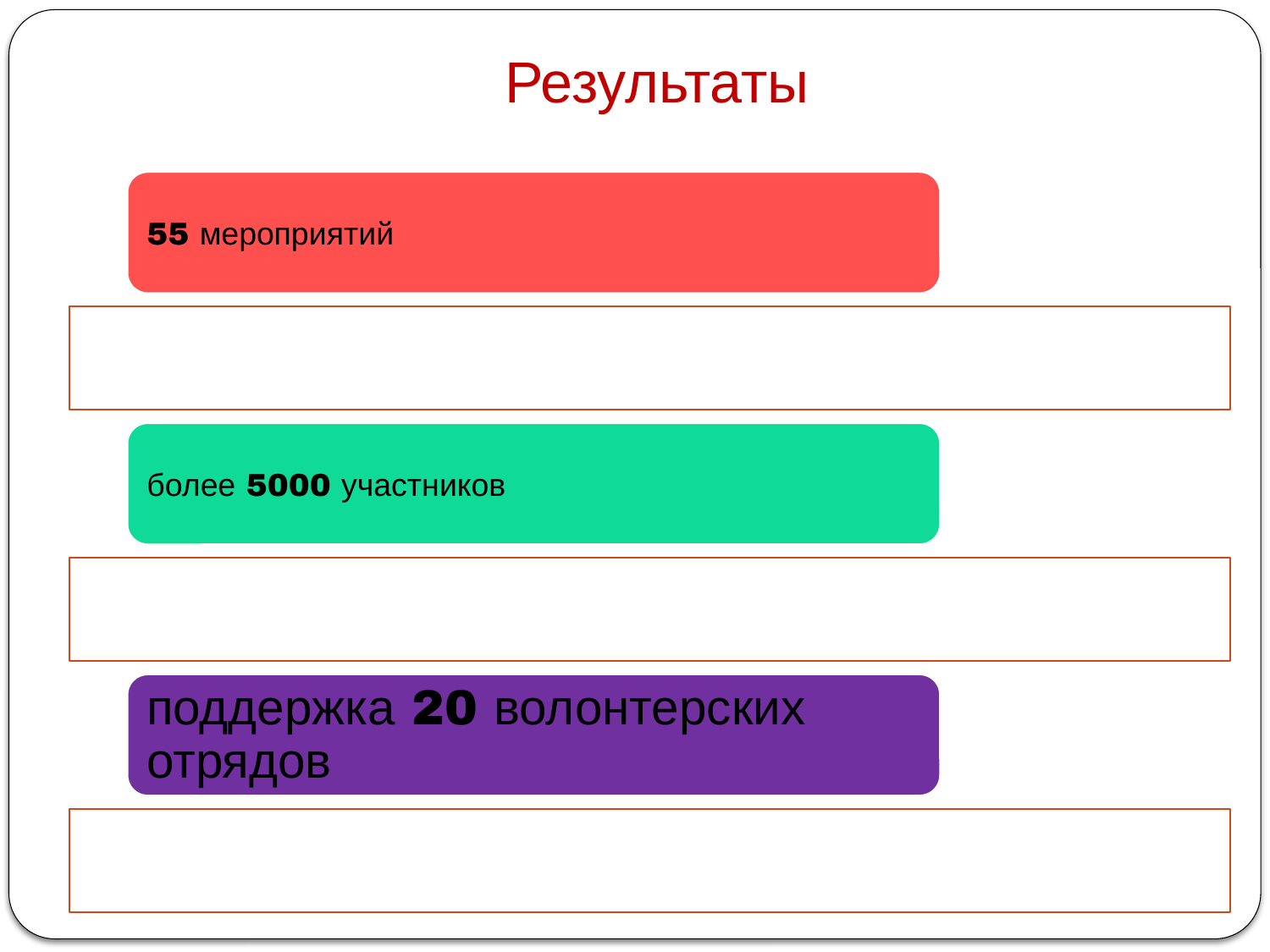

# Результаты
55 мероприятий
более 5000 участников
поддержка 20 волонтерских отрядов